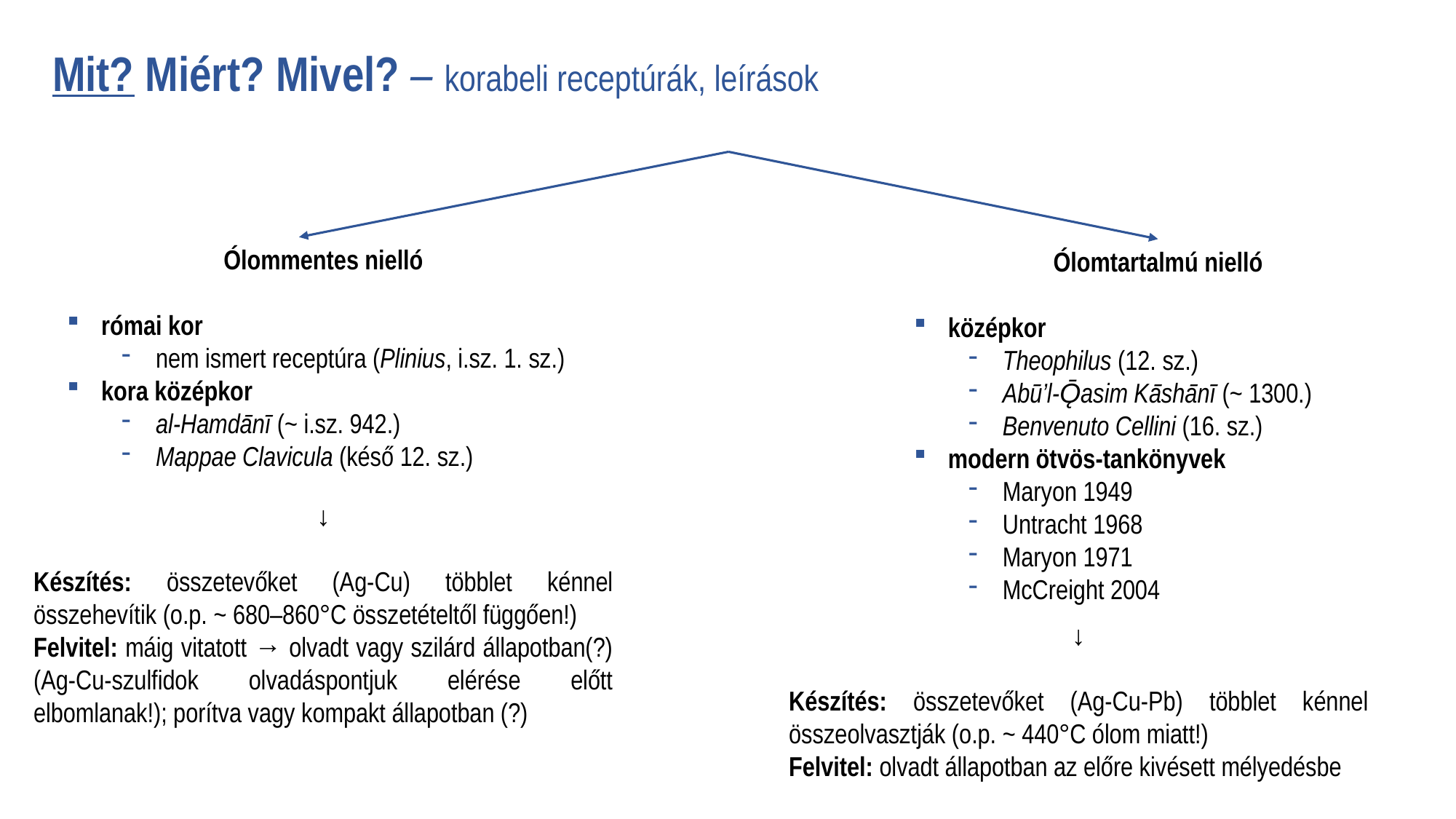

Mit? Miért? Mivel? – korabeli receptúrák, leírások
Ólommentes nielló

római kor
nem ismert receptúra (Plinius, i.sz. 1. sz.)
kora középkor
al-Hamdānī (~ i.sz. 942.)
Mappae Clavicula (késő 12. sz.)

Ólomtartalmú nielló

középkor
Theophilus (12. sz.)
Abū’l-Ǭasim Kāshānī (~ 1300.)
Benvenuto Cellini (16. sz.)
modern ötvös-tankönyvek
Maryon 1949
Untracht 1968
Maryon 1971
McCreight 2004
↓

Készítés: összetevőket (Ag-Cu) többlet kénnel összehevítik (o.p. ~ 680–860°C összetételtől függően!)
Felvitel: máig vitatott → olvadt vagy szilárd állapotban(?) (Ag-Cu-szulfidok olvadáspontjuk elérése előtt elbomlanak!); porítva vagy kompakt állapotban (?)
↓

Készítés: összetevőket (Ag-Cu-Pb) többlet kénnel összeolvasztják (o.p. ~ 440°C ólom miatt!)
Felvitel: olvadt állapotban az előre kivésett mélyedésbe